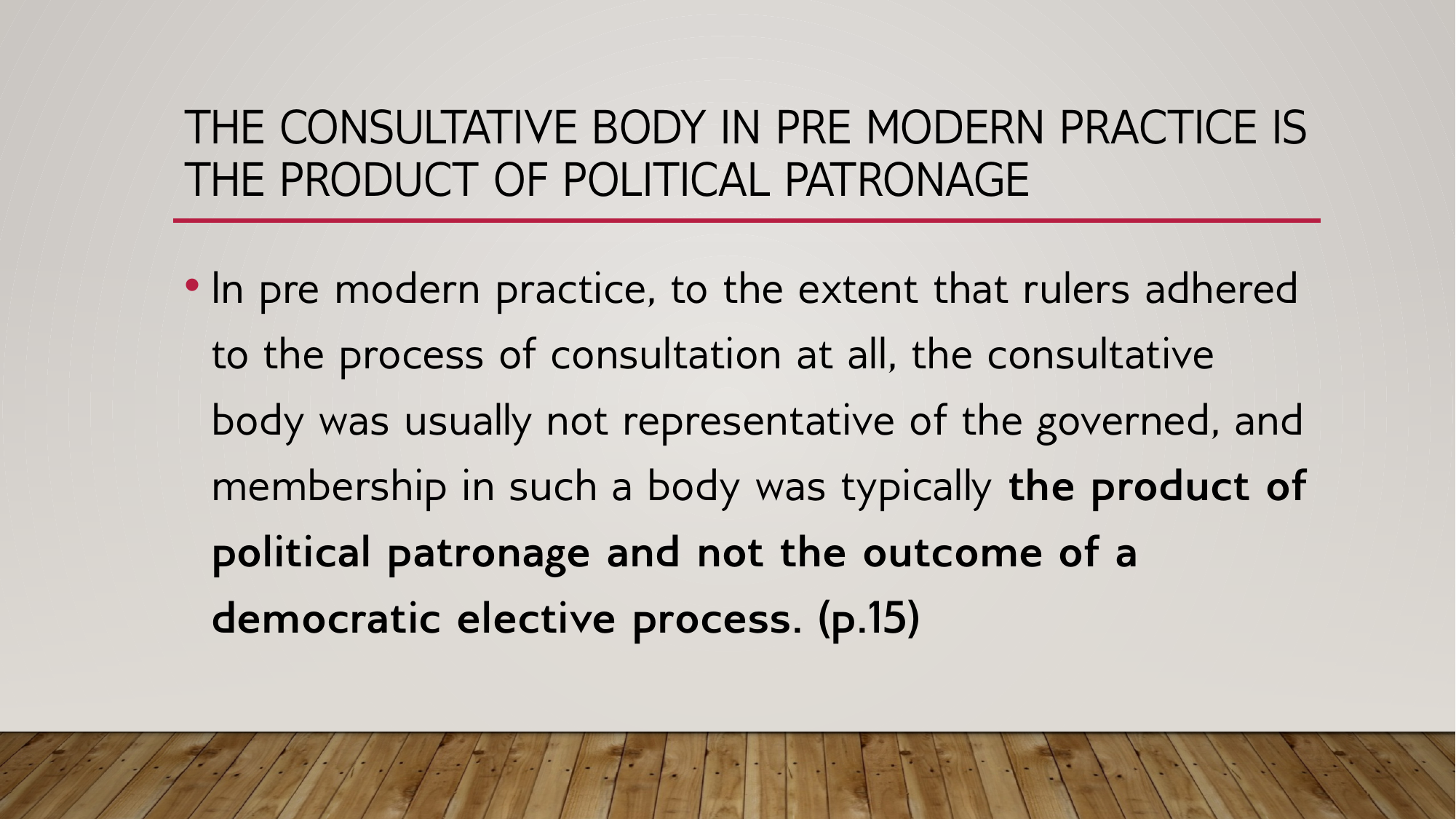

# The consultative body in pre modern practice is the product of political patronage
In pre modern practice, to the extent that rulers adhered to the process of consultation at all, the consultative body was usually not representative of the governed, and membership in such a body was typically the product of political patronage and not the outcome of a democratic elective process. (p.15)